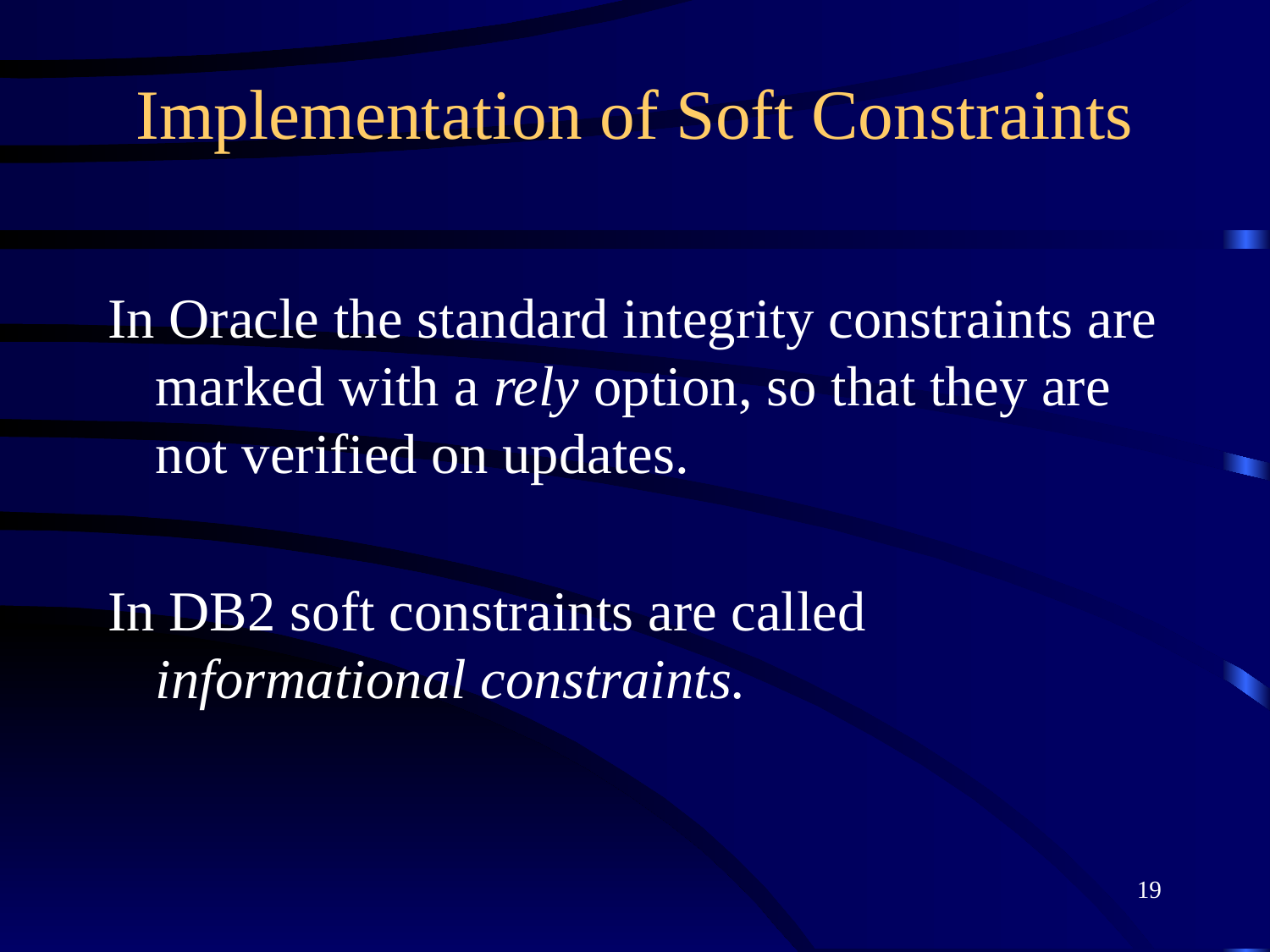

# Implementation of Soft Constraints
In Oracle the standard integrity constraints are marked with a rely option, so that they are not verified on updates.

In DB2 soft constraints are called informational constraints.
19